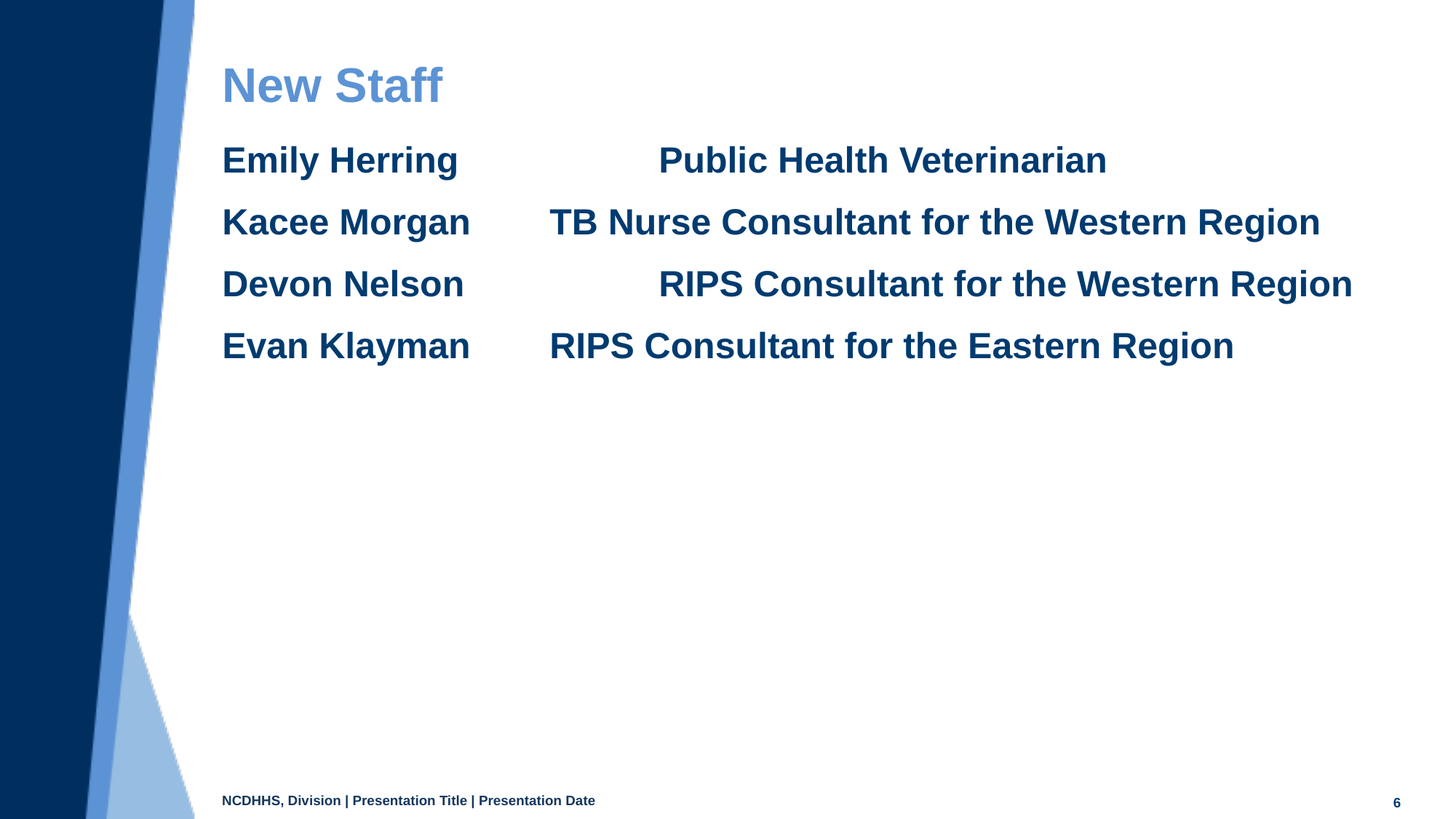

# New Staff
Emily Herring		Public Health Veterinarian
Kacee Morgan	TB Nurse Consultant for the Western Region
Devon Nelson		RIPS Consultant for the Western Region
Evan Klayman	RIPS Consultant for the Eastern Region

6